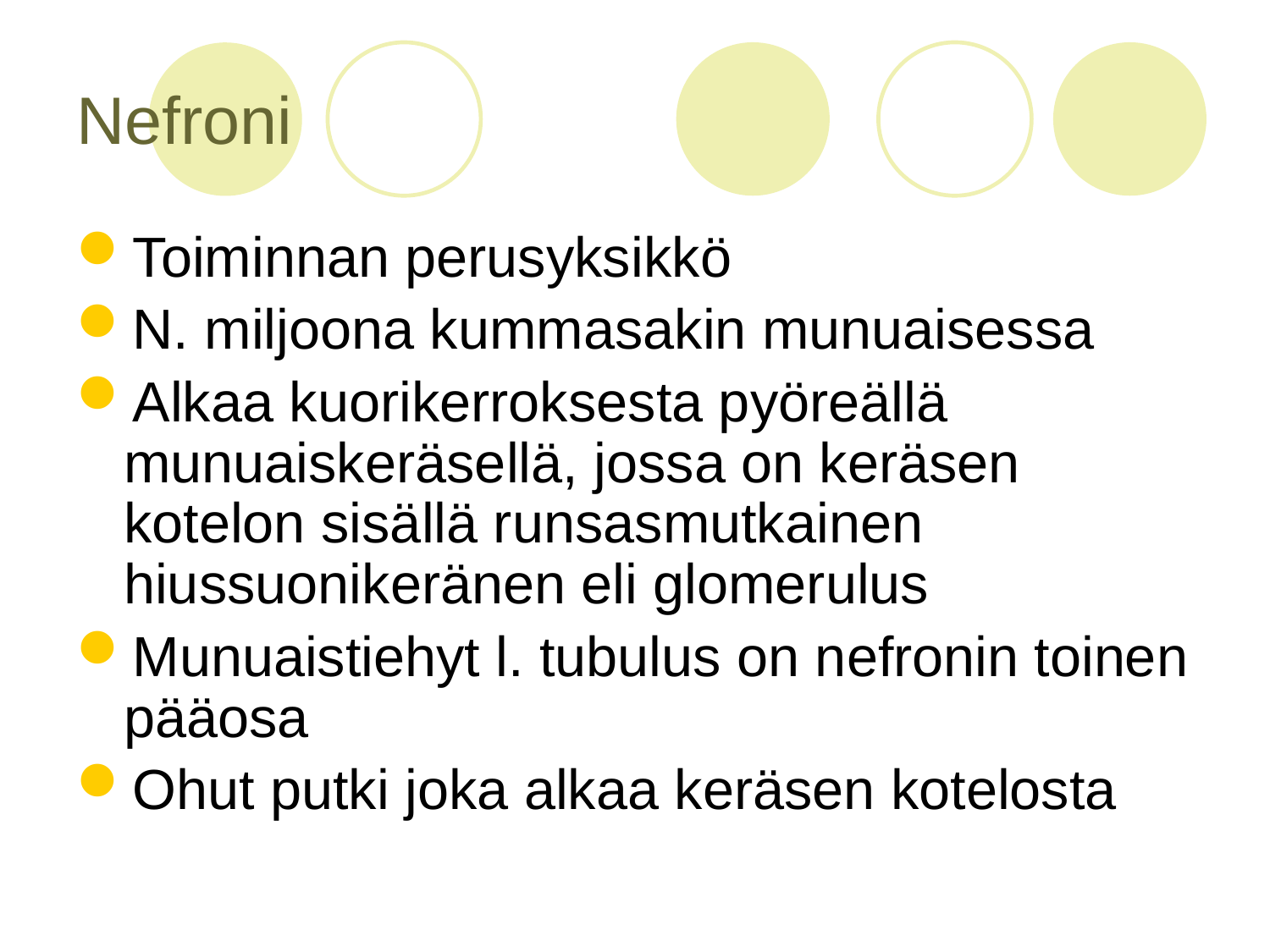

# Nefroni
Toiminnan perusyksikkö
N. miljoona kummasakin munuaisessa
Alkaa kuorikerroksesta pyöreällä munuaiskeräsellä, jossa on keräsen kotelon sisällä runsasmutkainen hiussuonikeränen eli glomerulus
Munuaistiehyt l. tubulus on nefronin toinen pääosa
Ohut putki joka alkaa keräsen kotelosta